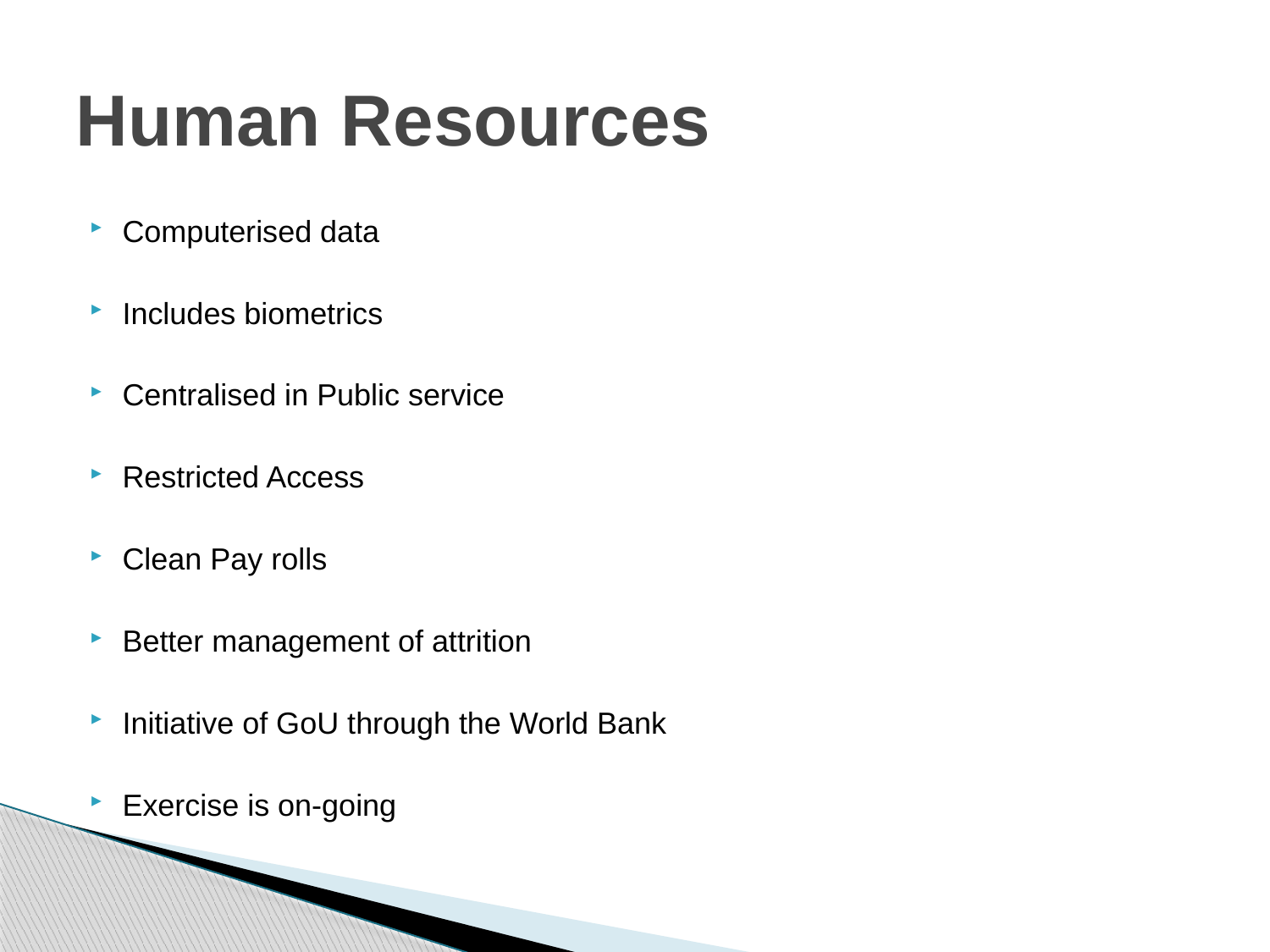

# Human Resources
Computerised data

Includes biometrics

Centralised in Public service

Restricted Access

Clean Pay rolls

Better management of attrition

Initiative of GoU through the World Bank

Exercise is on-going